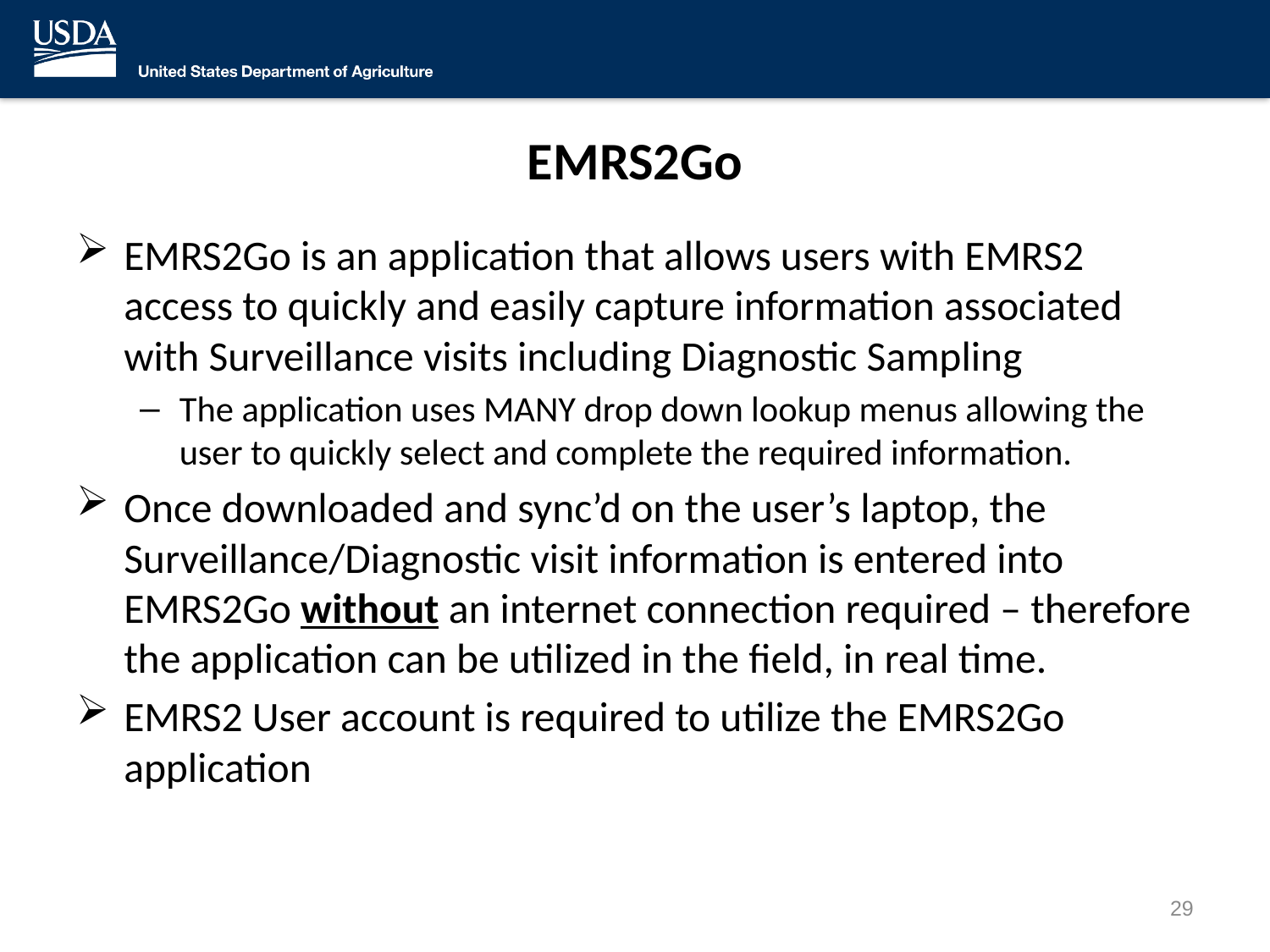

# EMRS2Go
EMRS2Go is an application that allows users with EMRS2 access to quickly and easily capture information associated with Surveillance visits including Diagnostic Sampling
The application uses MANY drop down lookup menus allowing the user to quickly select and complete the required information.
Once downloaded and sync’d on the user’s laptop, the Surveillance/Diagnostic visit information is entered into EMRS2Go without an internet connection required – therefore the application can be utilized in the field, in real time.
EMRS2 User account is required to utilize the EMRS2Go application
29